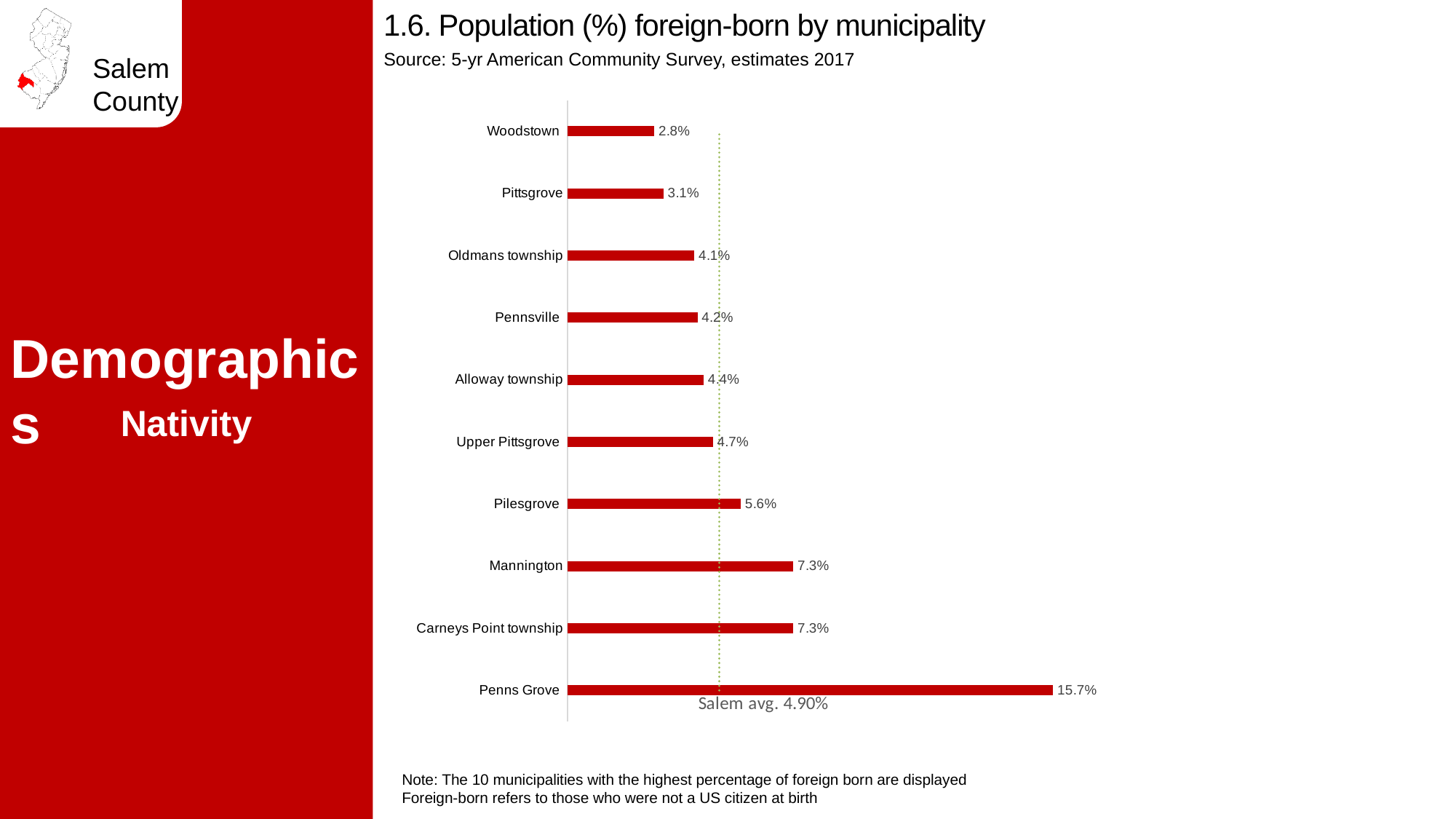

1.6. Population (%) foreign-born by municipality
Source: 5-yr American Community Survey, estimates 2017

### Chart

| Category | % Foreign Born | Salem avg. 4.90% |
|---|---|---|
| Penns Grove  | 0.157 | 0.049 |
| Carneys Point township | 0.073 | 0.049 |
| Mannington | 0.073 | 0.049 |
| Pilesgrove  | 0.056 | 0.049 |
| Upper Pittsgrove  | 0.047 | 0.049 |
| Alloway township | 0.044 | 0.049 |
| Pennsville  | 0.042 | 0.049 |
| Oldmans township | 0.041 | 0.049 |
| Pittsgrove | 0.031 | 0.049 |
| Woodstown  | 0.028 | 0.049 |
Demographics
Nativity
Note: The 10 municipalities with the highest percentage of foreign born are displayed
Foreign-born refers to those who were not a US citizen at birth